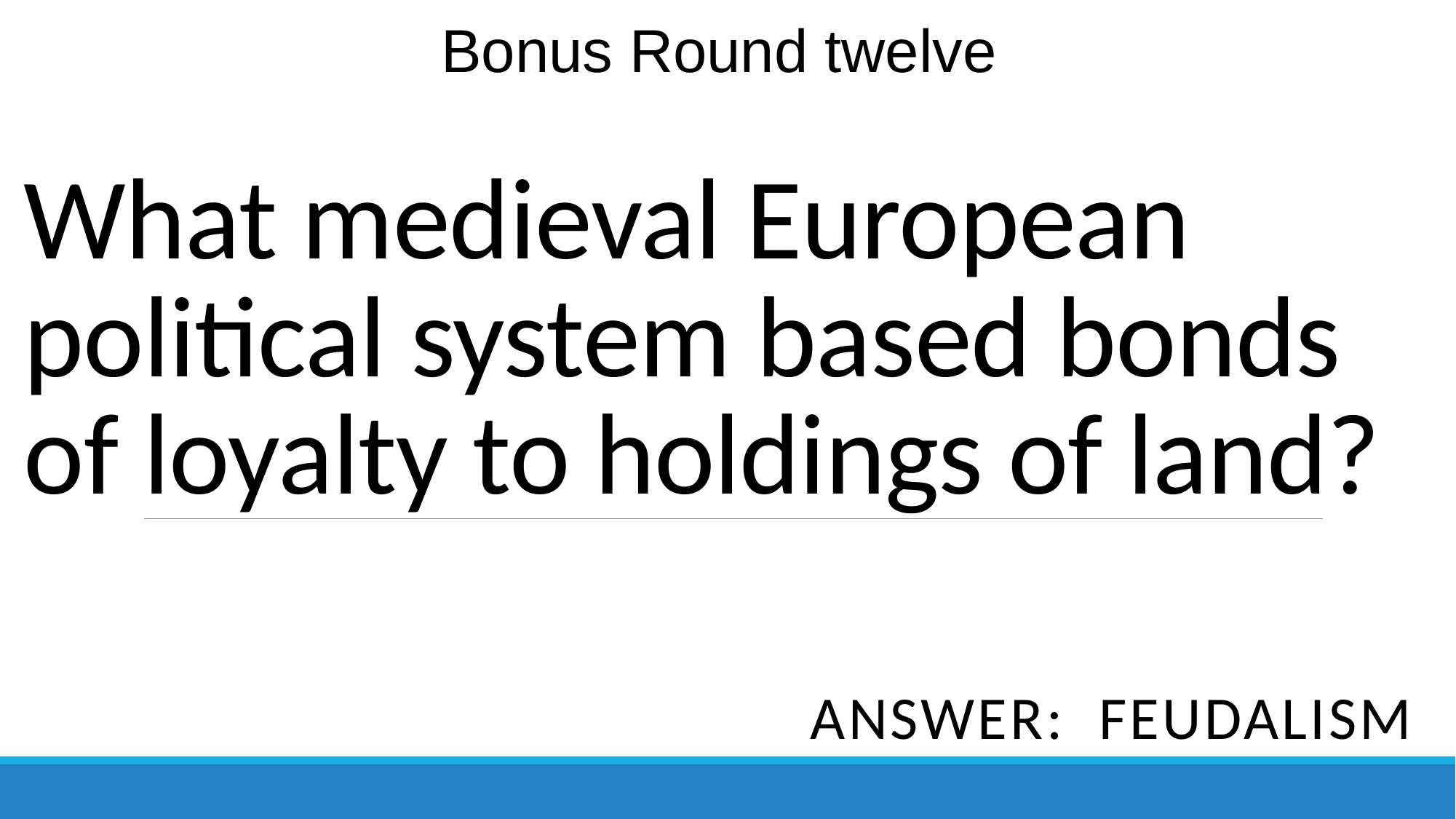

Bonus Round twelve
# What medieval European political system based bonds of loyalty to holdings of land?
Answer:  feudalism